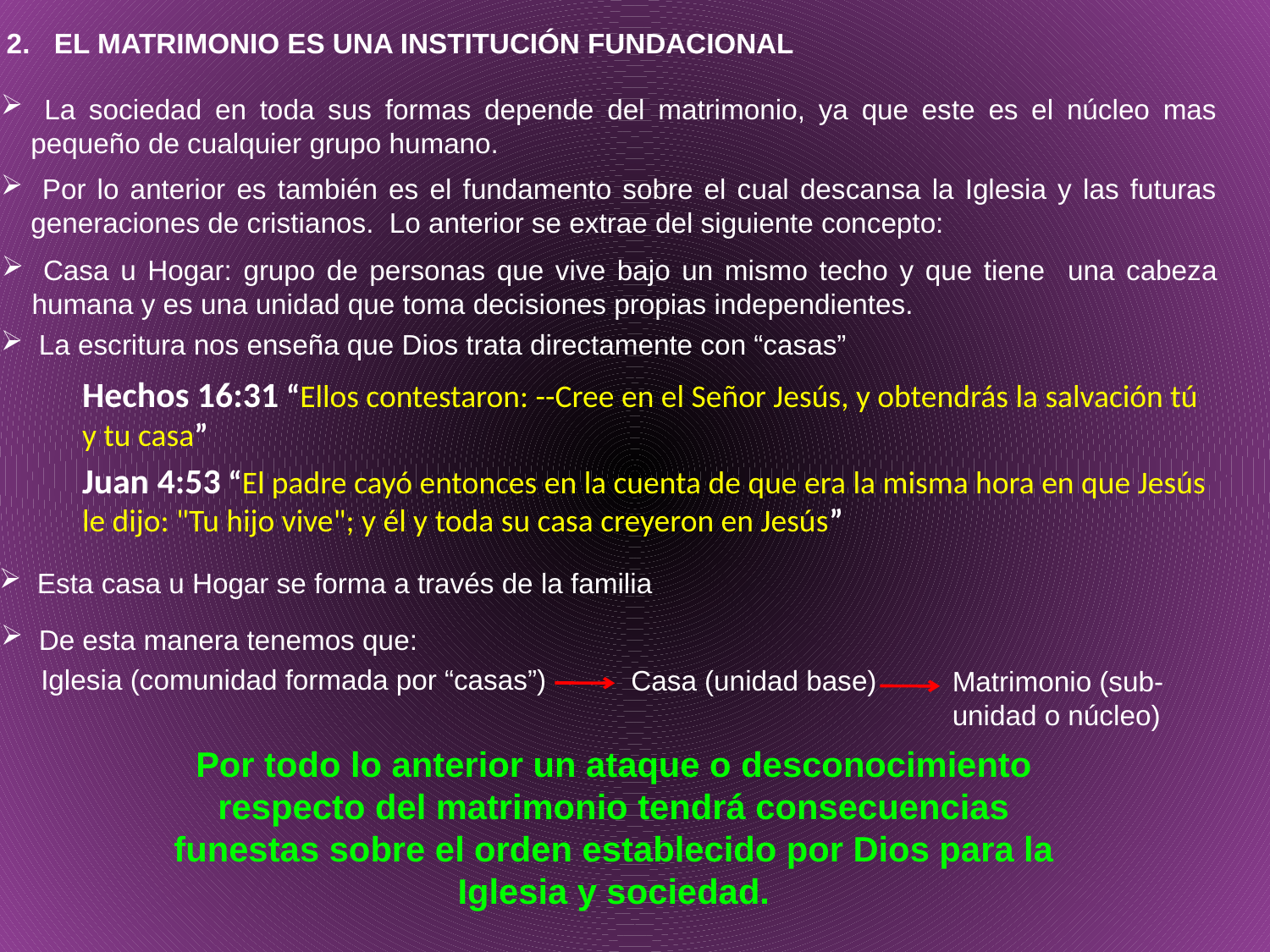

EL MATRIMONIO ES UNA INSTITUCIÓN FUNDACIONAL
 La sociedad en toda sus formas depende del matrimonio, ya que este es el núcleo mas pequeño de cualquier grupo humano.
 Por lo anterior es también es el fundamento sobre el cual descansa la Iglesia y las futuras generaciones de cristianos.  Lo anterior se extrae del siguiente concepto:
 Casa u Hogar: grupo de personas que vive bajo un mismo techo y que tiene  una cabeza humana y es una unidad que toma decisiones propias independientes.
 La escritura nos enseña que Dios trata directamente con “casas”
Hechos 16:31 “Ellos contestaron: --Cree en el Señor Jesús, y obtendrás la salvación tú y tu casa”
Juan 4:53 “El padre cayó entonces en la cuenta de que era la misma hora en que Jesús le dijo: "Tu hijo vive"; y él y toda su casa creyeron en Jesús”
 Esta casa u Hogar se forma a través de la familia
 De esta manera tenemos que:
Iglesia (comunidad formada por “casas”)
Casa (unidad base)
Matrimonio (sub-unidad o núcleo)
Por todo lo anterior un ataque o desconocimiento respecto del matrimonio tendrá consecuencias funestas sobre el orden establecido por Dios para la Iglesia y sociedad.